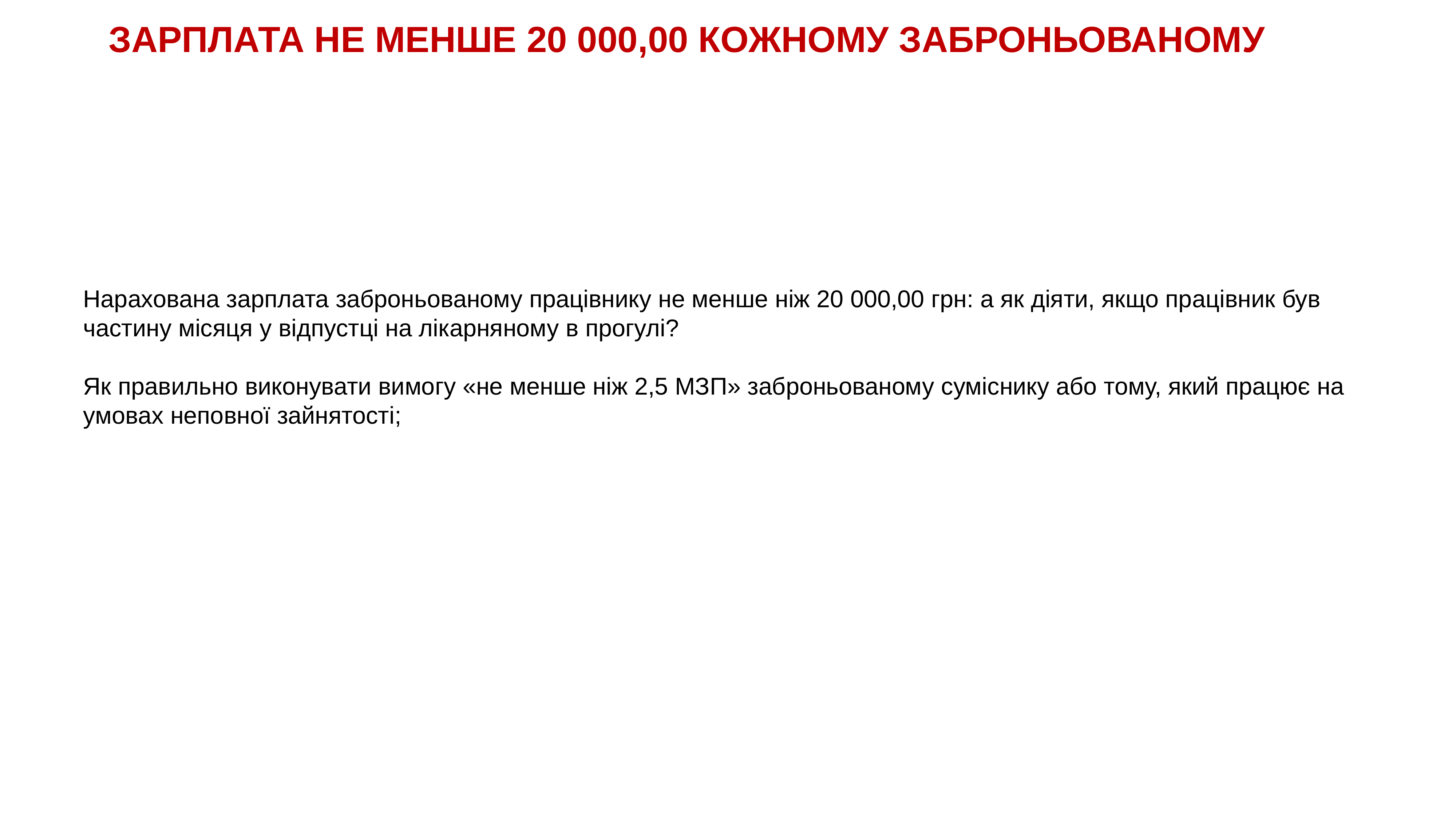

# ЗАРПЛАТА НЕ МЕНШЕ 20 000,00 КОЖНОМУ ЗАБРОНЬОВАНОМУ

Нарахована зарплата заброньованому працівнику не менше ніж 20 000,00 грн: а як діяти, якщо працівник був частину місяця у відпустці на лікарняному в прогулі?

Як правильно виконувати вимогу «не менше ніж 2,5 МЗП» заброньованому суміснику або тому, який працює на умовах неповної зайнятості;

__
48